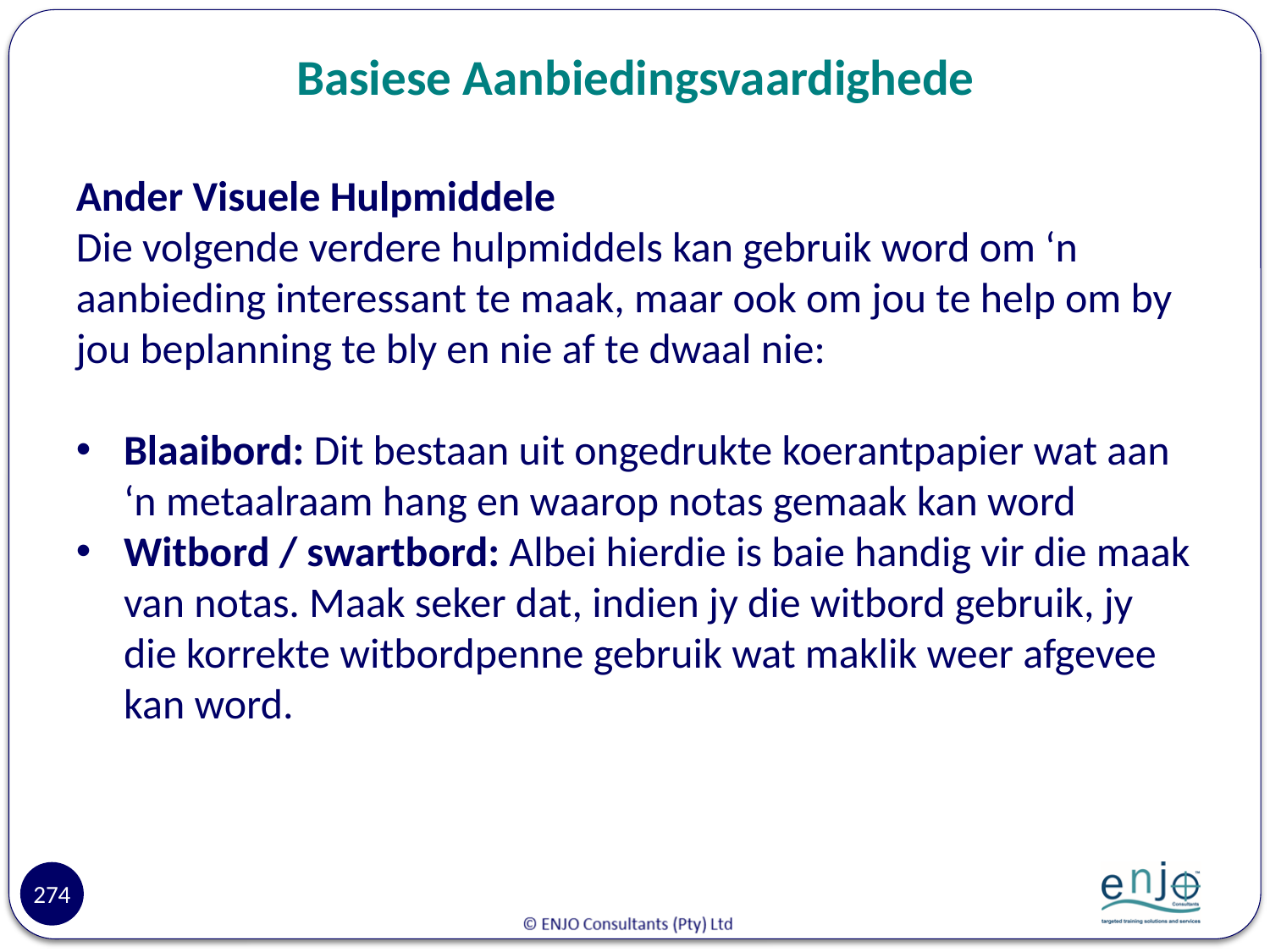

# Basiese Aanbiedingsvaardighede
Ander Visuele Hulpmiddele
Die volgende verdere hulpmiddels kan gebruik word om ‘n aanbieding interessant te maak, maar ook om jou te help om by jou beplanning te bly en nie af te dwaal nie:

Blaaibord: Dit bestaan uit ongedrukte koerantpapier wat aan ‘n metaalraam hang en waarop notas gemaak kan word
Witbord / swartbord: Albei hierdie is baie handig vir die maak van notas. Maak seker dat, indien jy die witbord gebruik, jy die korrekte witbordpenne gebruik wat maklik weer afgevee kan word.

274